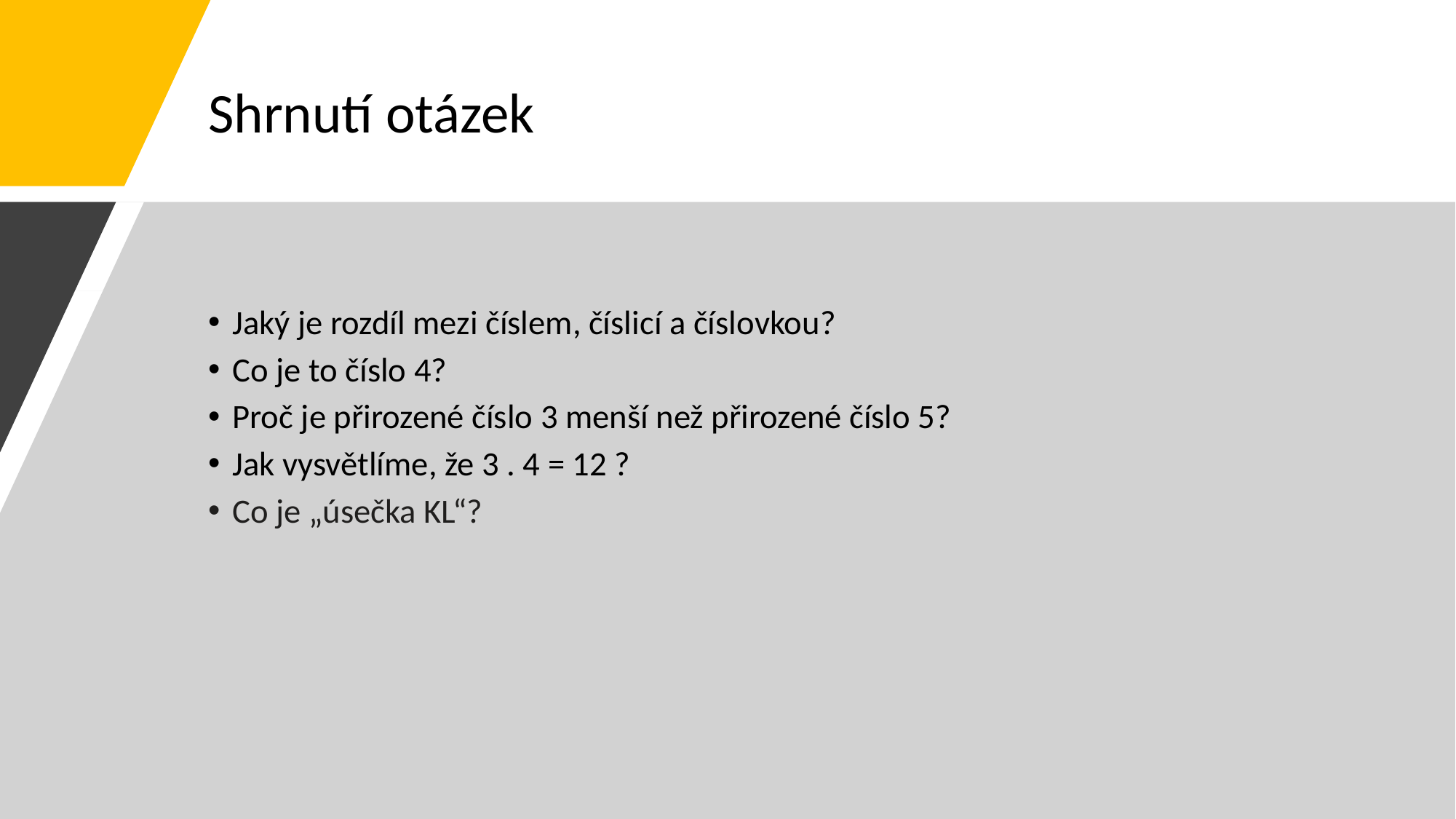

# Shrnutí otázek

Jaký je rozdíl mezi číslem, číslicí a číslovkou?
Co je to číslo 4?
Proč je přirozené číslo 3 menší než přirozené číslo 5?
Jak vysvětlíme, že 3 . 4 = 12 ?
Co je „úsečka KL“?